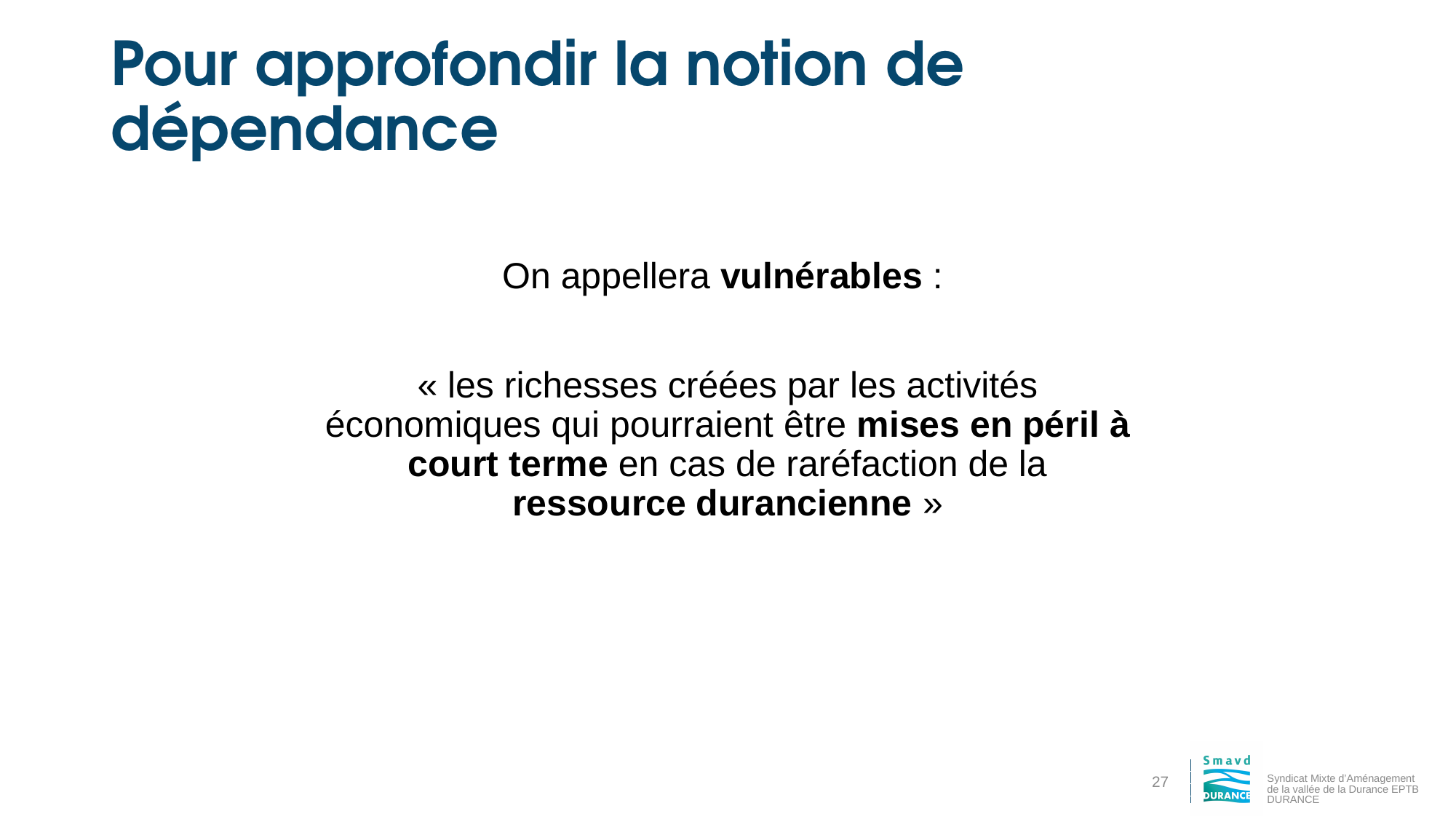

# Pour approfondir la notion de dépendance
On appellera vulnérables :

« les richesses créées par les activités économiques qui pourraient être mises en péril à court terme en cas de raréfaction de la ressource durancienne »
Syndicat Mixte d’Aménagement de la vallée de la Durance EPTB DURANCE
27